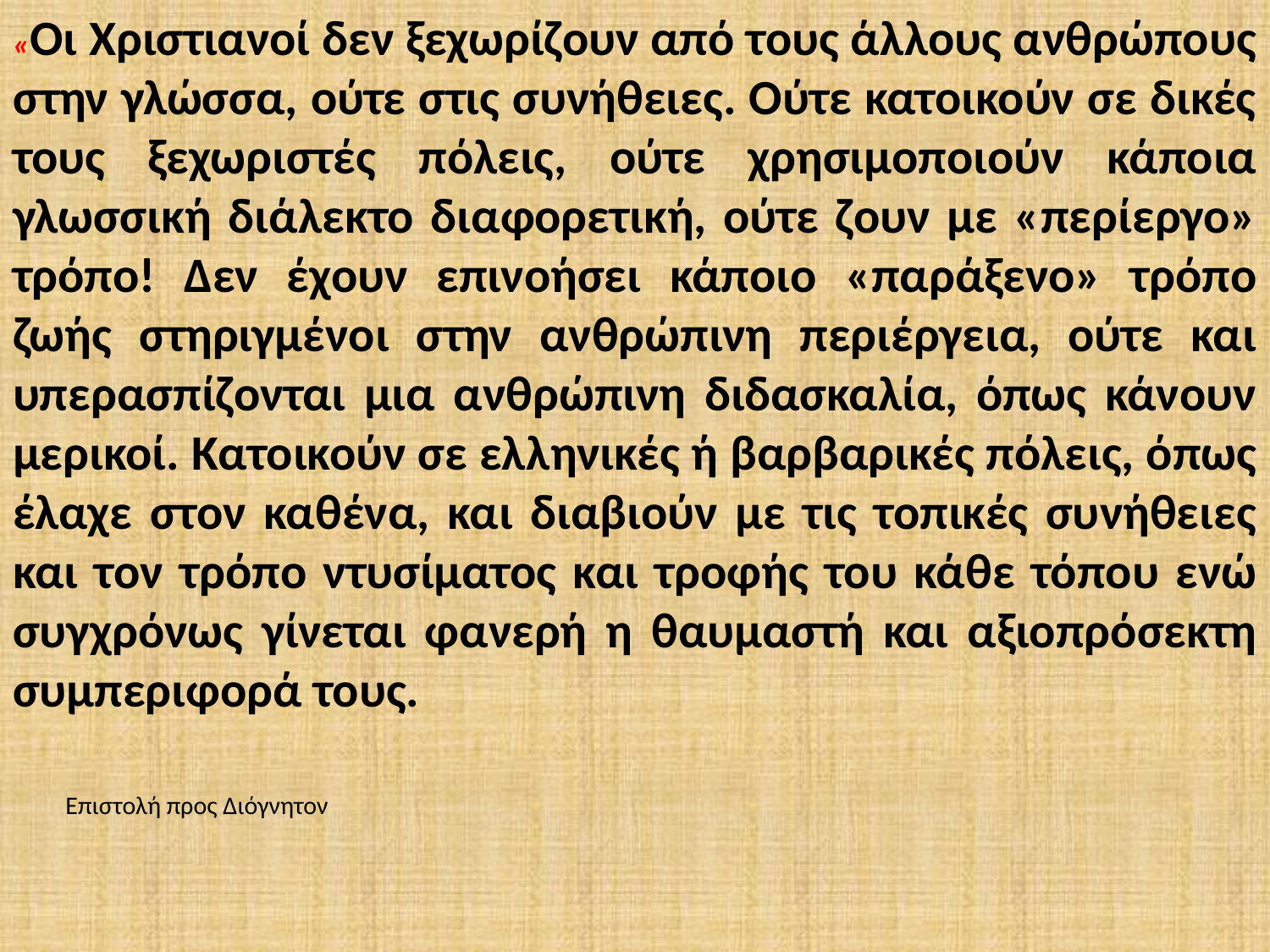

«Οι Χριστιανοί δεν ξεχωρίζουν από τους άλλους ανθρώπους στην γλώσσα, ούτε στις συνήθειες. Ούτε κατοικούν σε δικές τους ξεχωριστές πόλεις, ούτε χρησιμοποιούν κάποια γλωσσική διάλεκτο διαφορετική, ούτε ζουν με «περίεργο» τρόπο! Δεν έχουν επινοήσει κάποιο «παράξενο» τρόπο ζωής στηριγμένοι στην ανθρώπινη περιέργεια, ούτε και υπερασπίζονται μια ανθρώπινη διδασκαλία, όπως κάνουν μερικοί. Κατοικούν σε ελληνικές ή βαρβαρικές πόλεις, όπως έλαχε στον καθένα, και διαβιούν με τις τοπικές συνήθειες και τον τρόπο ντυσίματος και τροφής του κάθε τόπου ενώ συγχρόνως γίνεται φανερή η θαυμαστή και αξιοπρόσεκτη συμπεριφορά τους.
# Επιστολή προς Διόγνητον